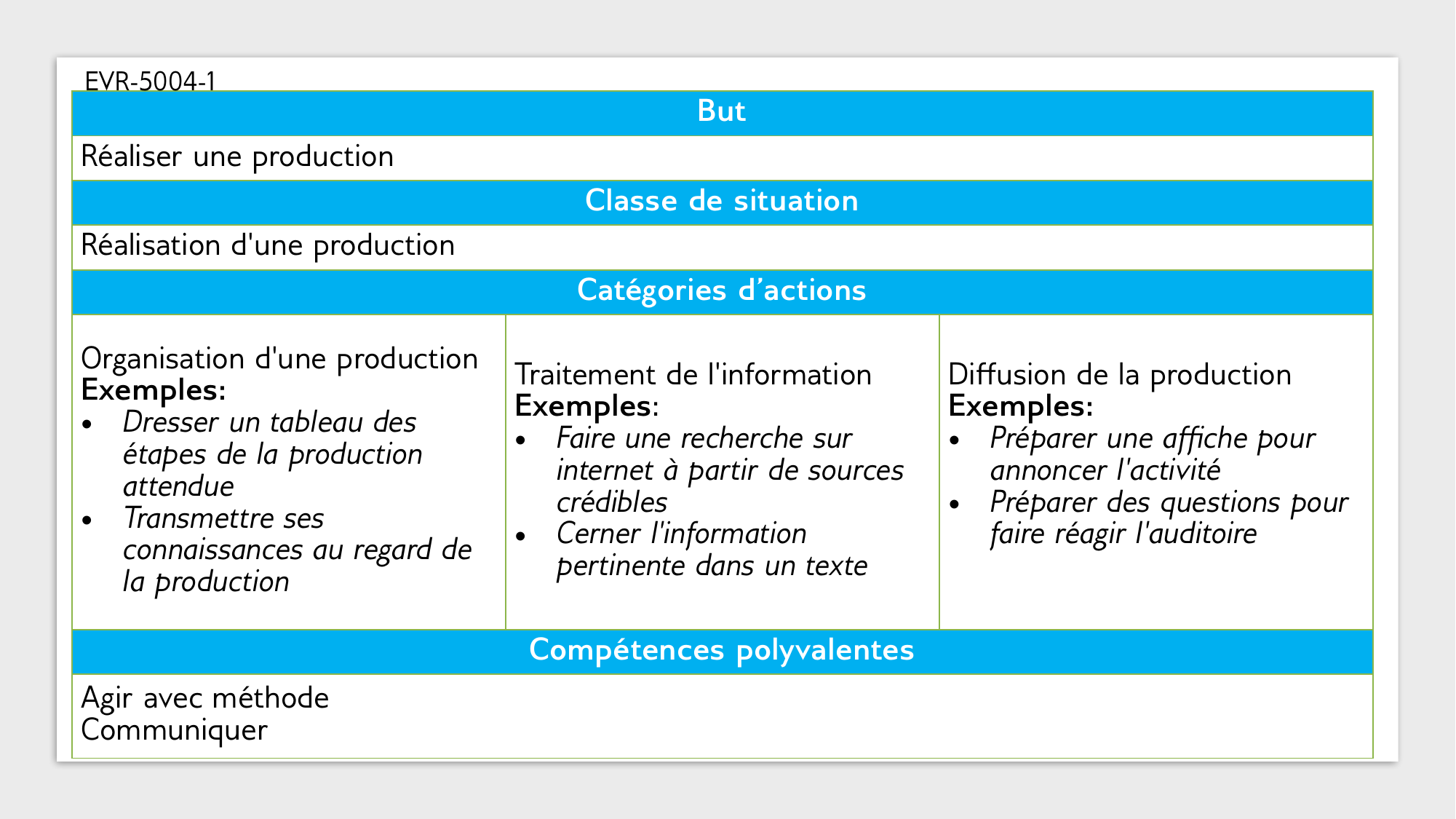

EVR-5004-1
| But |  |  |
| --- | --- | --- |
| Réaliser une production |  |  |
| Classe de situation |  |  |
| Réalisation d'une production |  |  |
| Catégories d’actions |  |  |
| Organisation d'une production Exemples:  Dresser un tableau des étapes de la production attendue Transmettre ses connaissances au regard de la production | Traitement de l'information Exemples:  Faire une recherche sur internet à partir de sources crédibles Cerner l'information pertinente dans un texte | Diffusion de la production Exemples:  Préparer une affiche pour annoncer l'activité Préparer des questions pour faire réagir l'auditoire |
| Compétences polyvalentes |  |  |
| Agir avec méthode Communiquer |  |  |